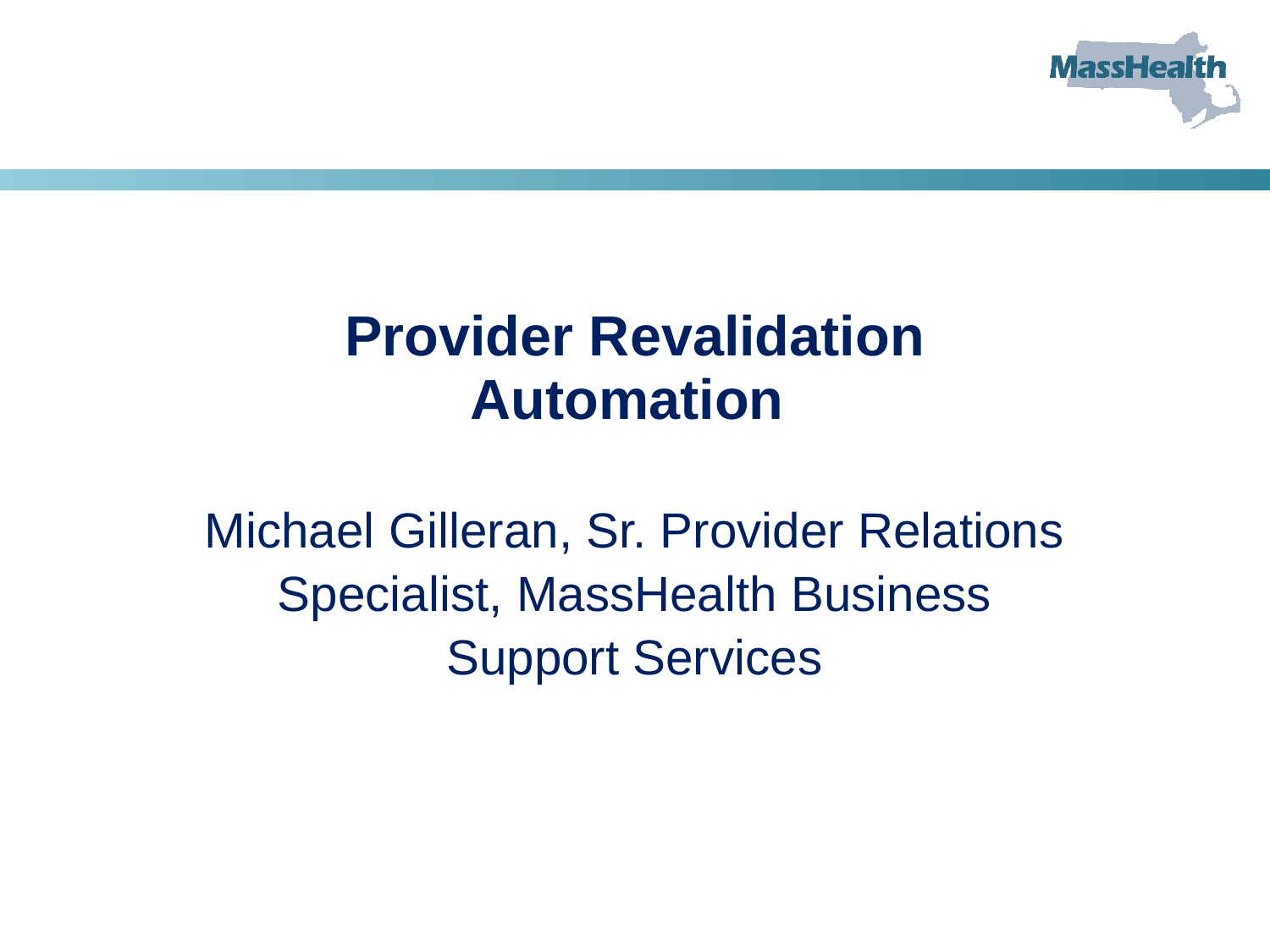

# Provider Revalidation Automation Michael Gilleran, Sr. Provider Relations Specialist, MassHealth Business Support Services